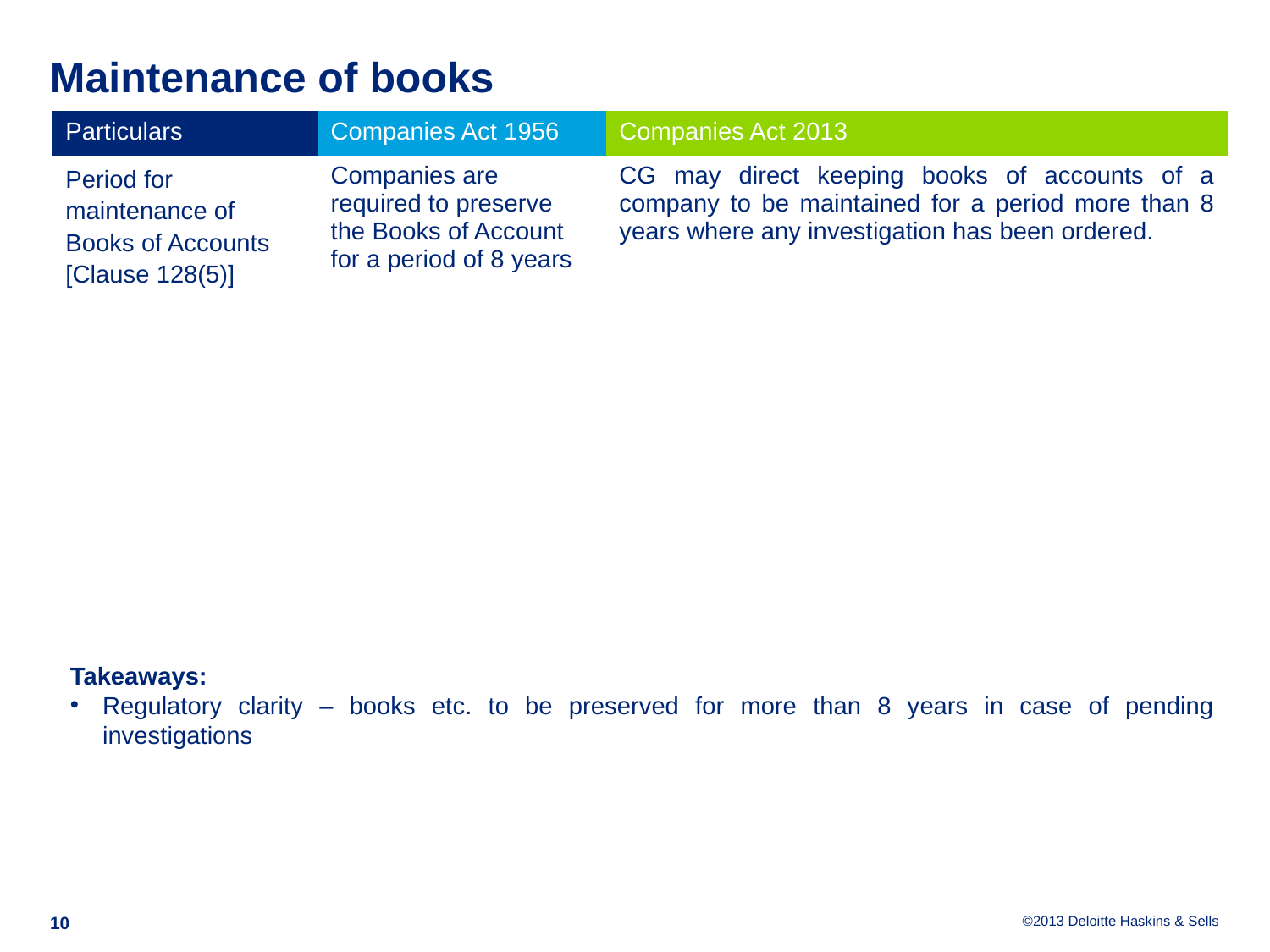

# Maintenance of books
| Particulars | Companies Act 1956 | Companies Act 2013 |
| --- | --- | --- |
| Period for maintenance of Books of Accounts [Clause 128(5)] | Companies are required to preserve the Books of Account for a period of 8 years | CG may direct keeping books of accounts of a company to be maintained for a period more than 8 years where any investigation has been ordered. |
Takeaways:
Regulatory clarity – books etc. to be preserved for more than 8 years in case of pending investigations

10